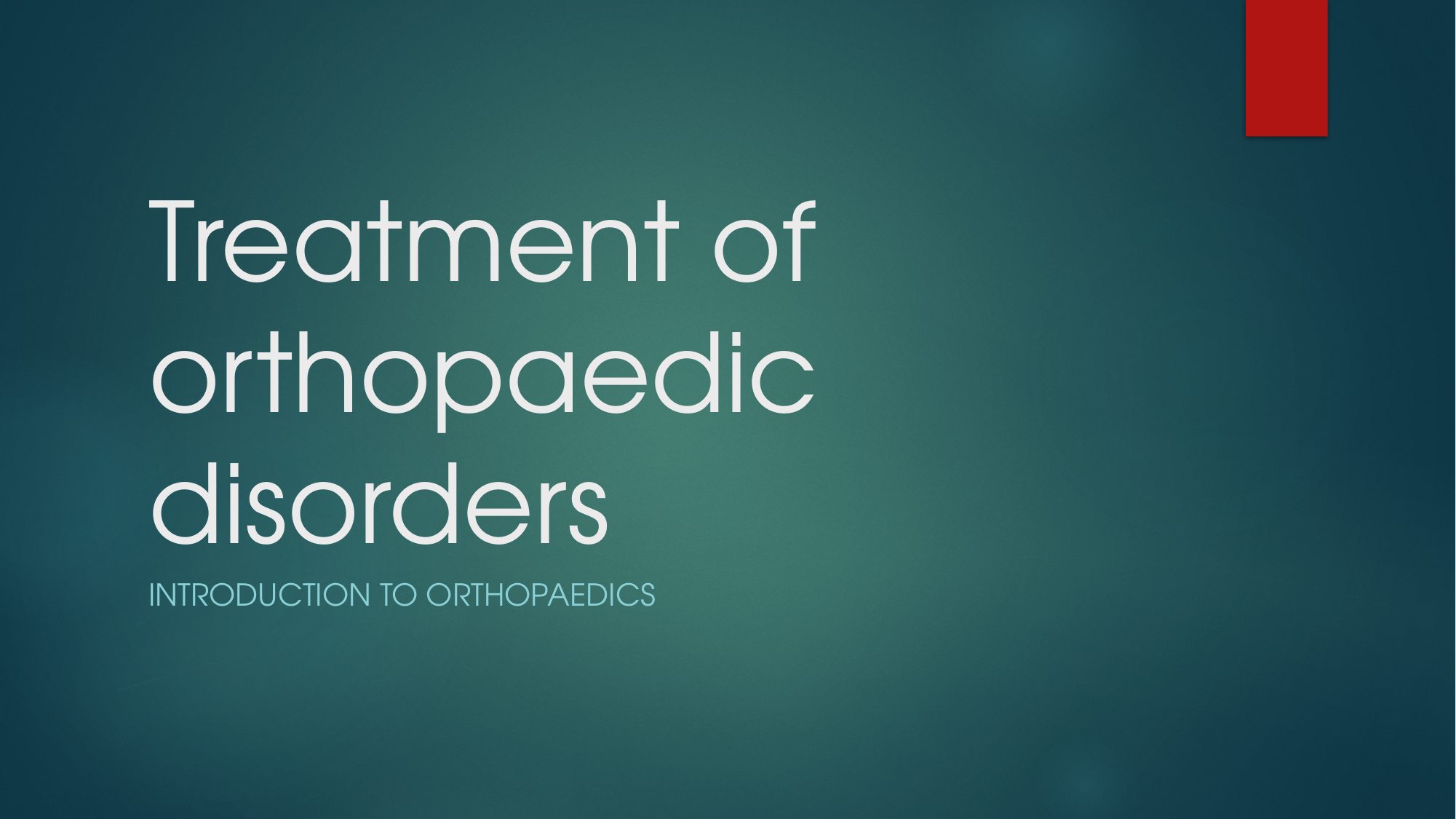

# Treatment of orthopaedic disorders
Introduction to orthopaedics